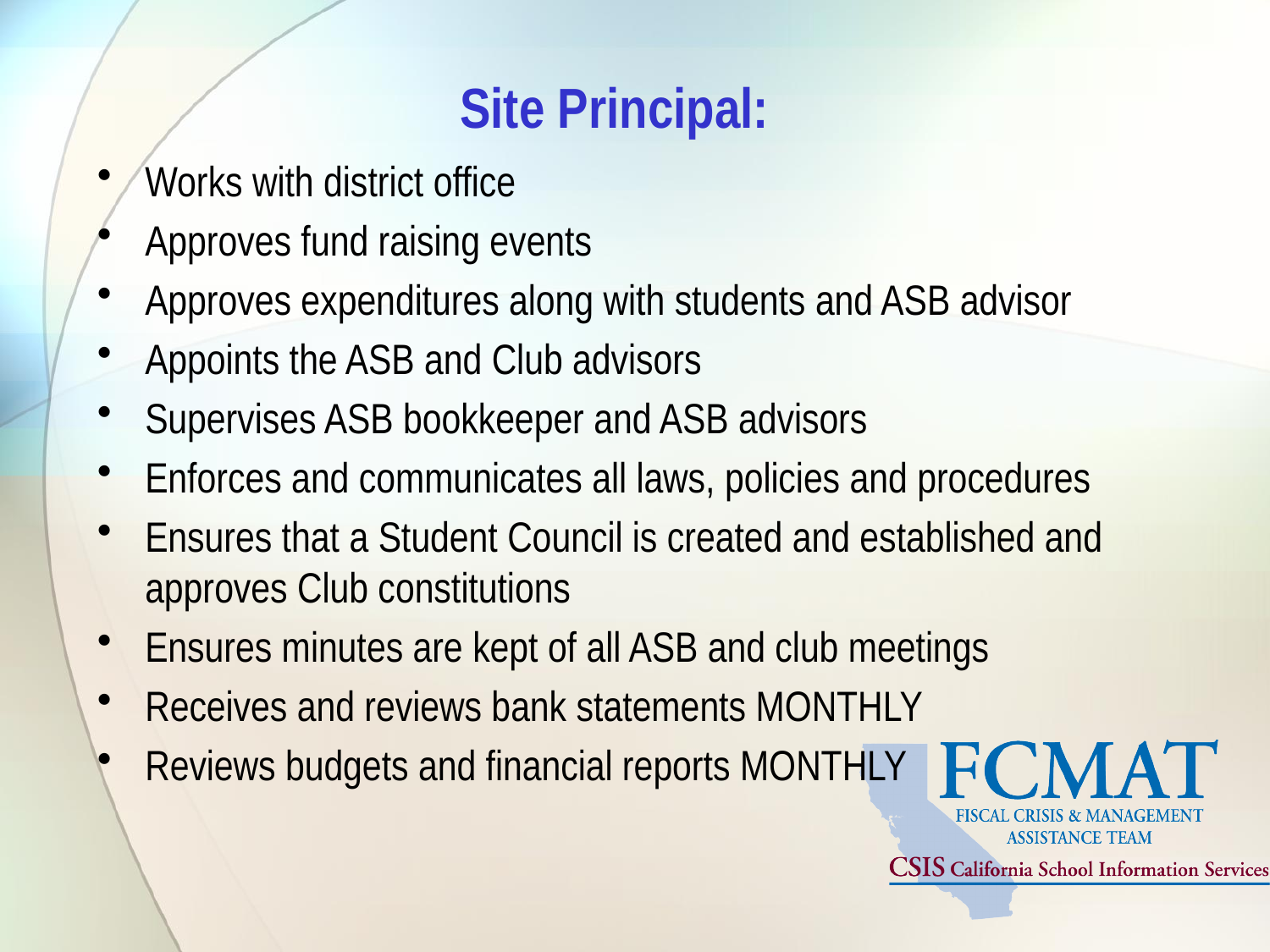

# Site Principal:
Works with district office
Approves fund raising events
Approves expenditures along with students and ASB advisor
Appoints the ASB and Club advisors
Supervises ASB bookkeeper and ASB advisors
Enforces and communicates all laws, policies and procedures
Ensures that a Student Council is created and established and approves Club constitutions
Ensures minutes are kept of all ASB and club meetings
Receives and reviews bank statements MONTHLY
Reviews budgets and financial reports MONTHLY